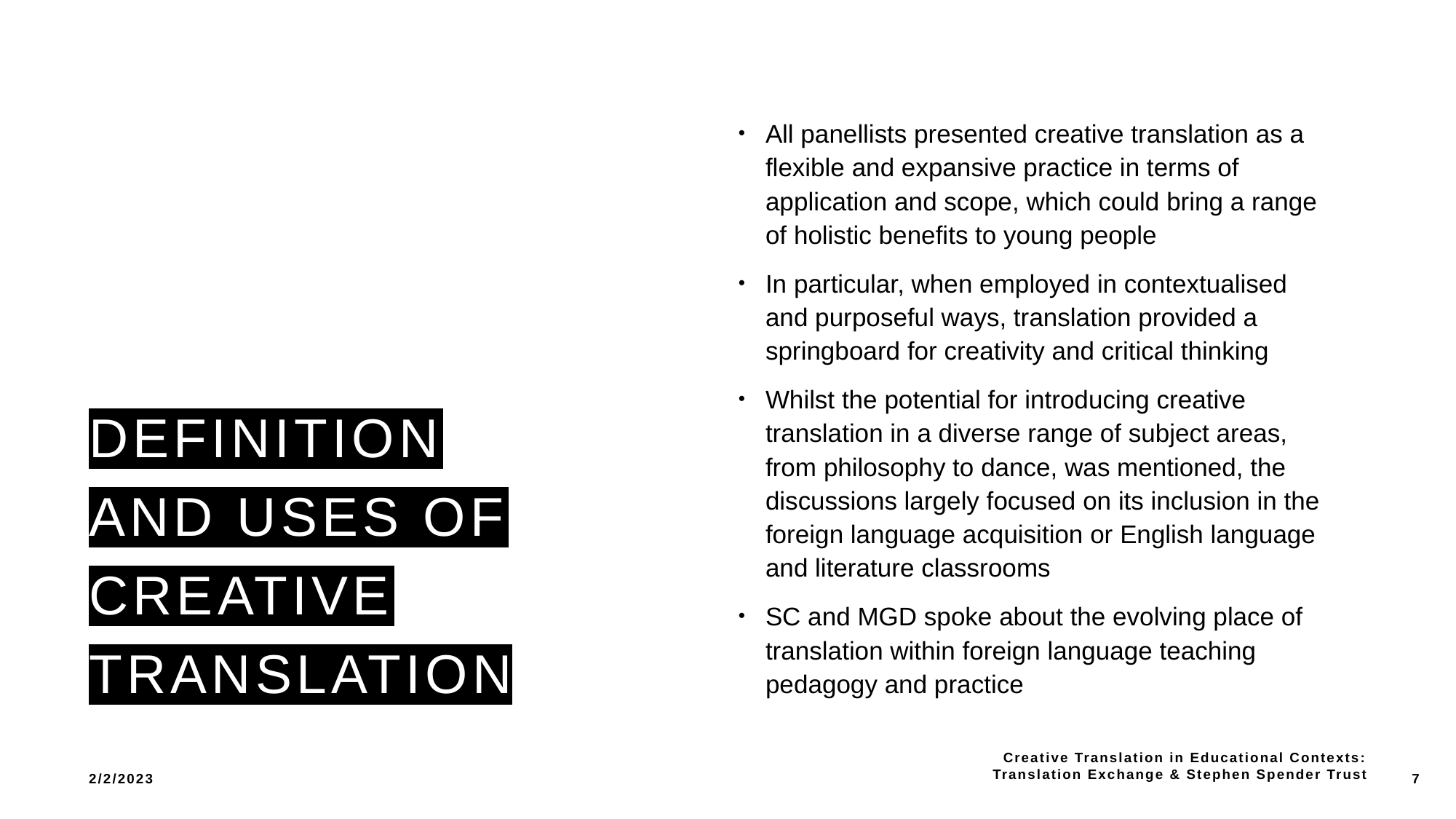

# Definition and Uses of Creative Translation
All panellists presented creative translation as a flexible and expansive practice in terms of application and scope, which could bring a range of holistic benefits to young people
In particular, when employed in contextualised and purposeful ways, translation provided a springboard for creativity and critical thinking
Whilst the potential for introducing creative translation in a diverse range of subject areas, from philosophy to dance, was mentioned, the discussions largely focused on its inclusion in the foreign language acquisition or English language and literature classrooms
SC and MGD spoke about the evolving place of translation within foreign language teaching pedagogy and practice
2/2/2023
Creative Translation in Educational Contexts: Translation Exchange & Stephen Spender Trust

7